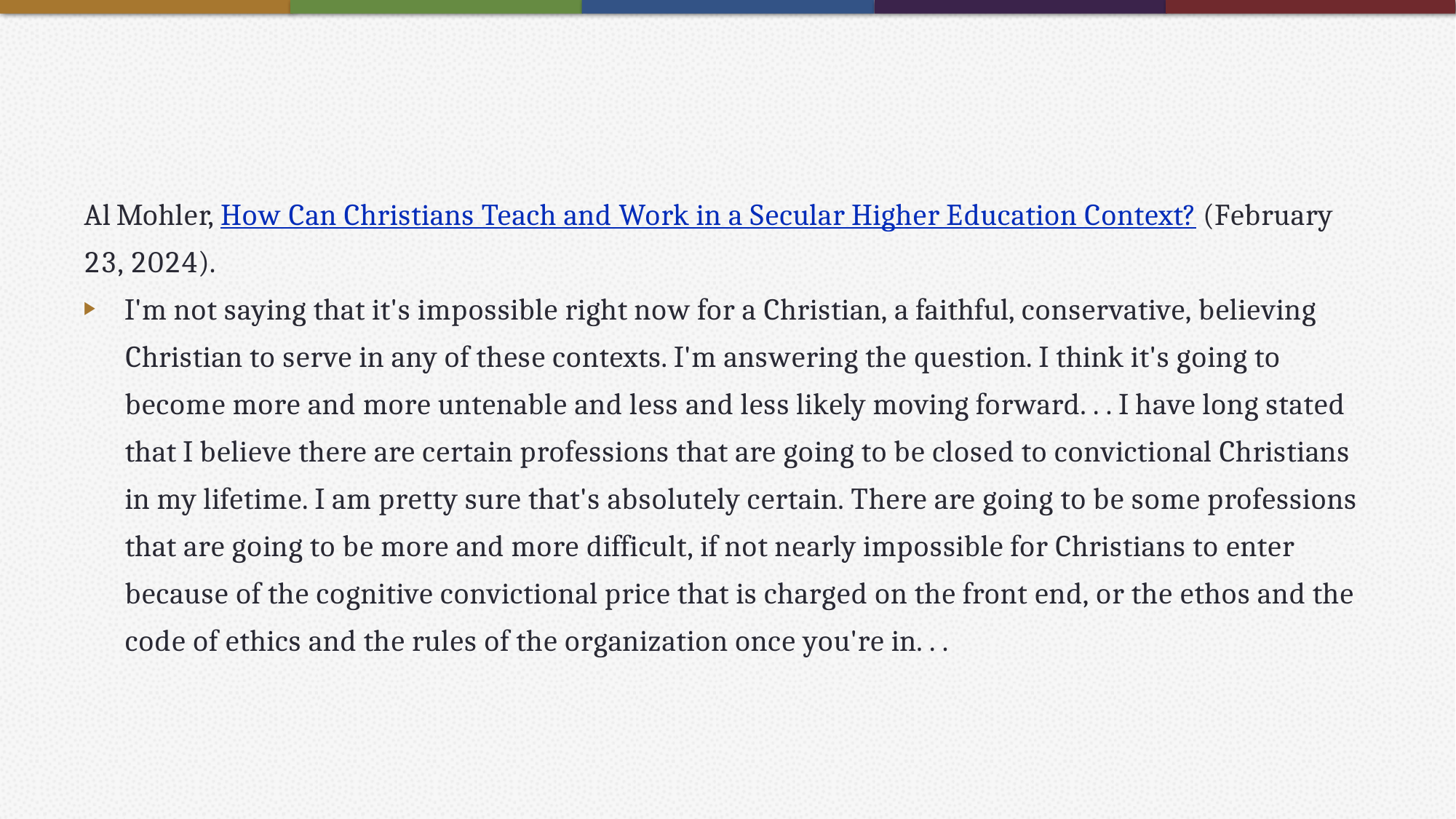

#
Al Mohler, How Can Christians Teach and Work in a Secular Higher Education Context? (February 23, 2024).
I'm not saying that it's impossible right now for a Christian, a faithful, conservative, believing Christian to serve in any of these contexts. I'm answering the question. I think it's going to become more and more untenable and less and less likely moving forward. . . I have long stated that I believe there are certain professions that are going to be closed to convictional Christians in my lifetime. I am pretty sure that's absolutely certain. There are going to be some professions that are going to be more and more difficult, if not nearly impossible for Christians to enter because of the cognitive convictional price that is charged on the front end, or the ethos and the code of ethics and the rules of the organization once you're in. . .